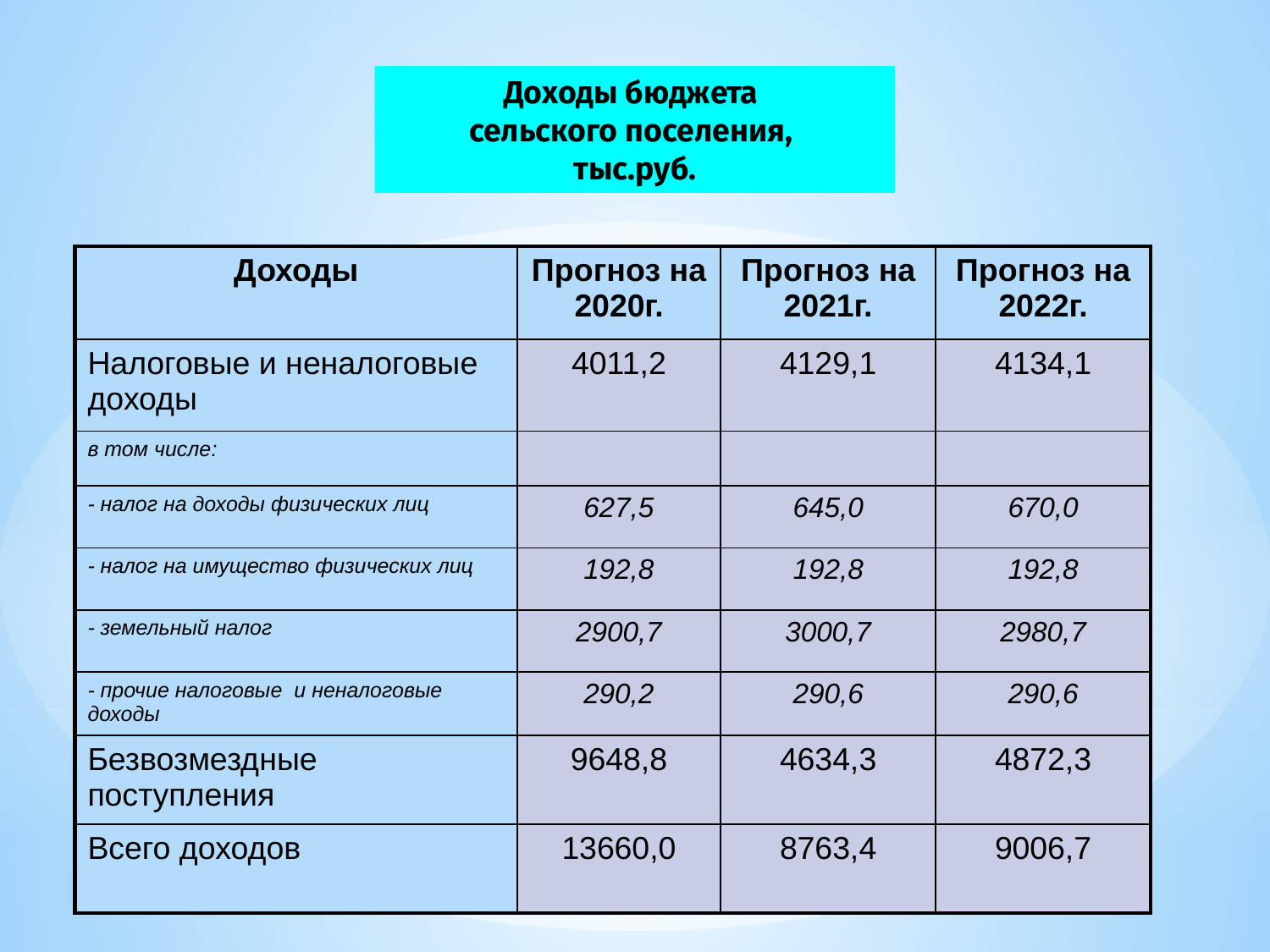

Доходы бюджета
сельского поселения,
тыс.руб.
| Доходы | Прогноз на 2020г. | Прогноз на 2021г. | Прогноз на 2022г. |
| --- | --- | --- | --- |
| Налоговые и неналоговые доходы | 4011,2 | 4129,1 | 4134,1 |
| в том числе: |  |  |  |
| - налог на доходы физических лиц | 627,5 | 645,0 | 670,0 |
| - налог на имущество физических лиц | 192,8 | 192,8 | 192,8 |
| - земельный налог | 2900,7 | 3000,7 | 2980,7 |
| - прочие налоговые и неналоговые доходы | 290,2 | 290,6 | 290,6 |
| Безвозмездные поступления | 9648,8 | 4634,3 | 4872,3 |
| Всего доходов | 13660,0 | 8763,4 | 9006,7 |